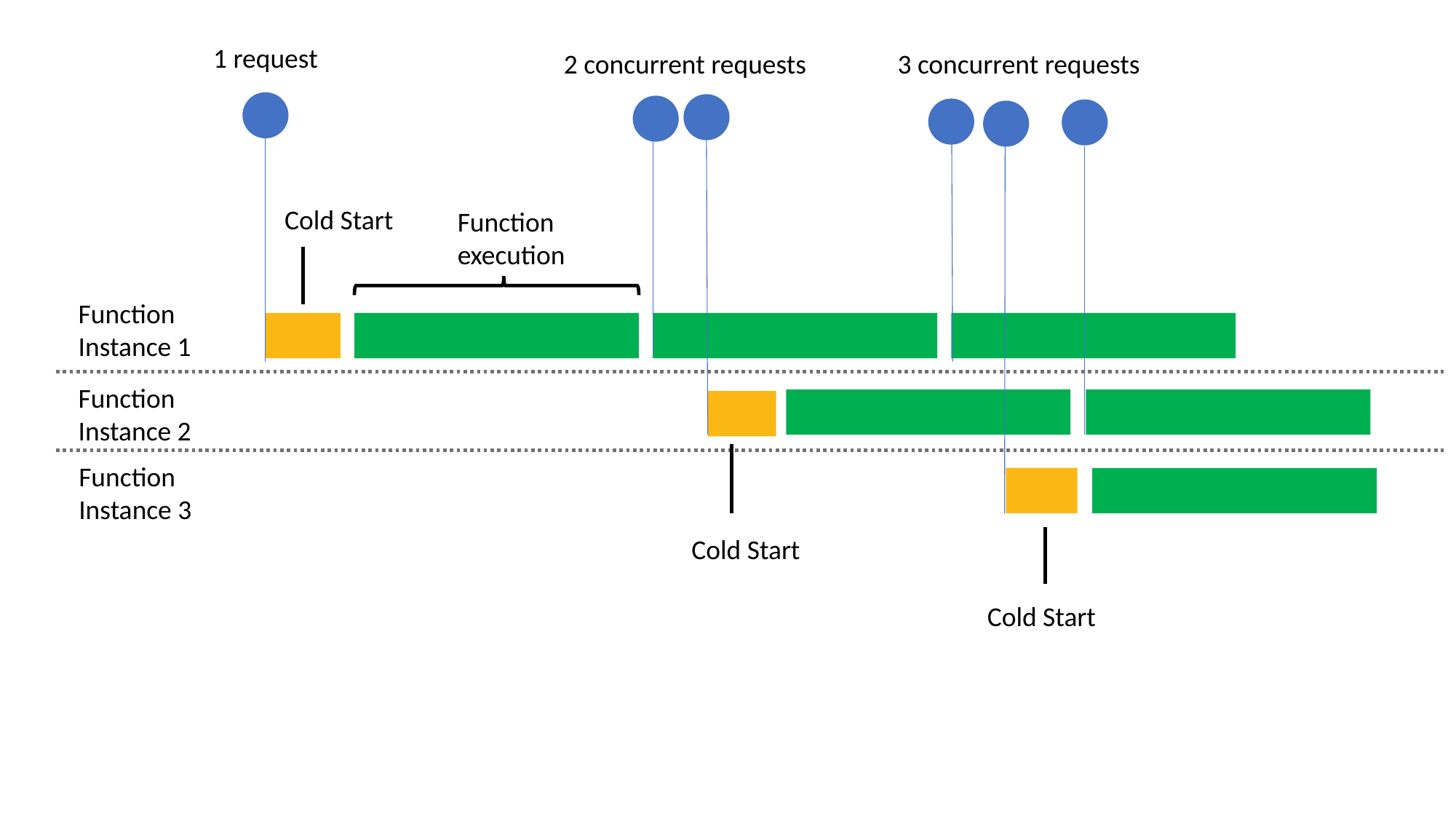

1 request
2 concurrent requests
3 concurrent requests

Cold Start
Function execution
Function Instance 1

Function Instance 2

Function
Instance 3

Cold Start
Cold Start